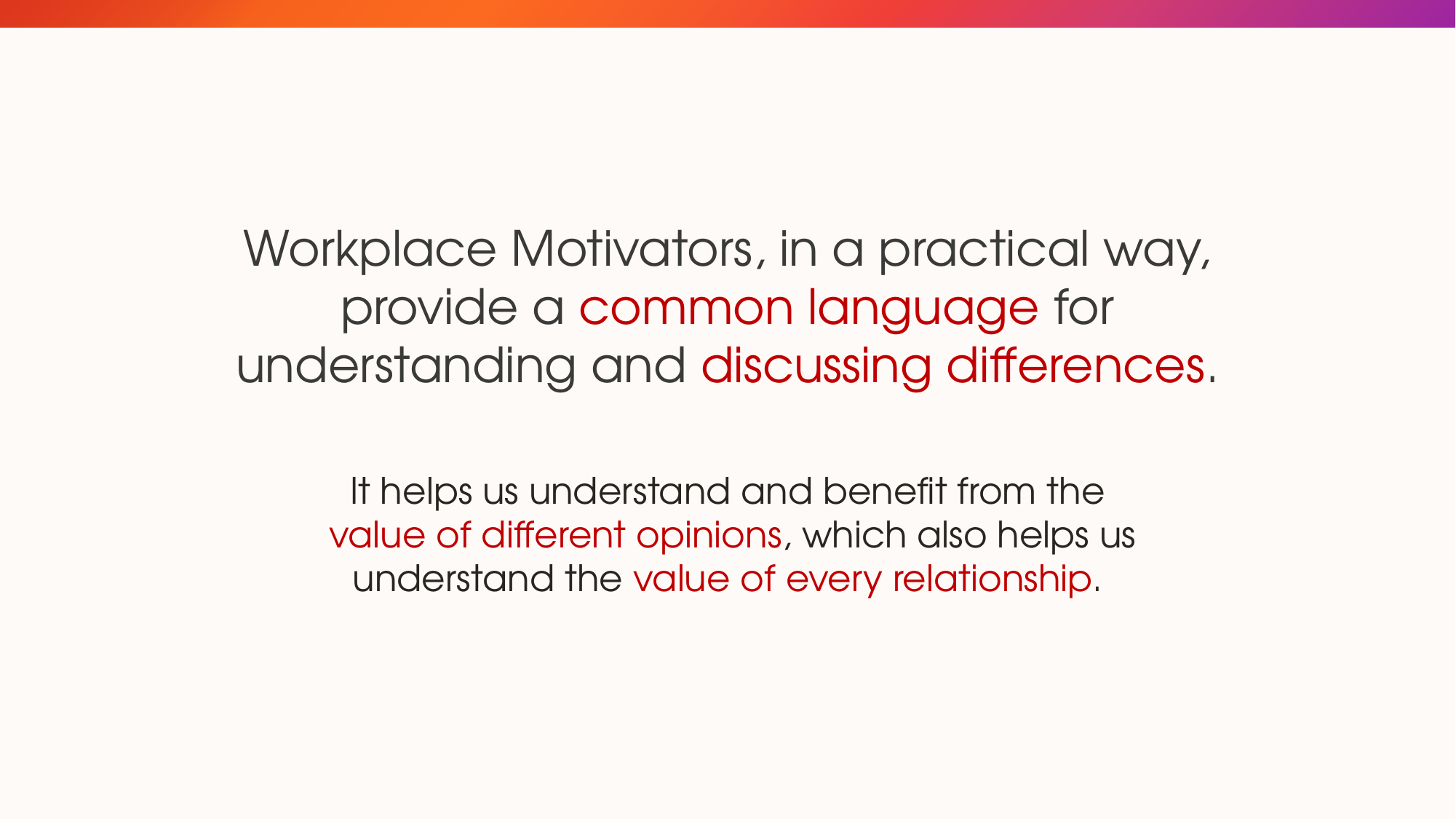

Workplace Motivators, in a practical way, provide a common language for understanding and discussing differences.

It helps us understand and benefit from the
 value of different opinions, which also helps us understand the value of every relationship.